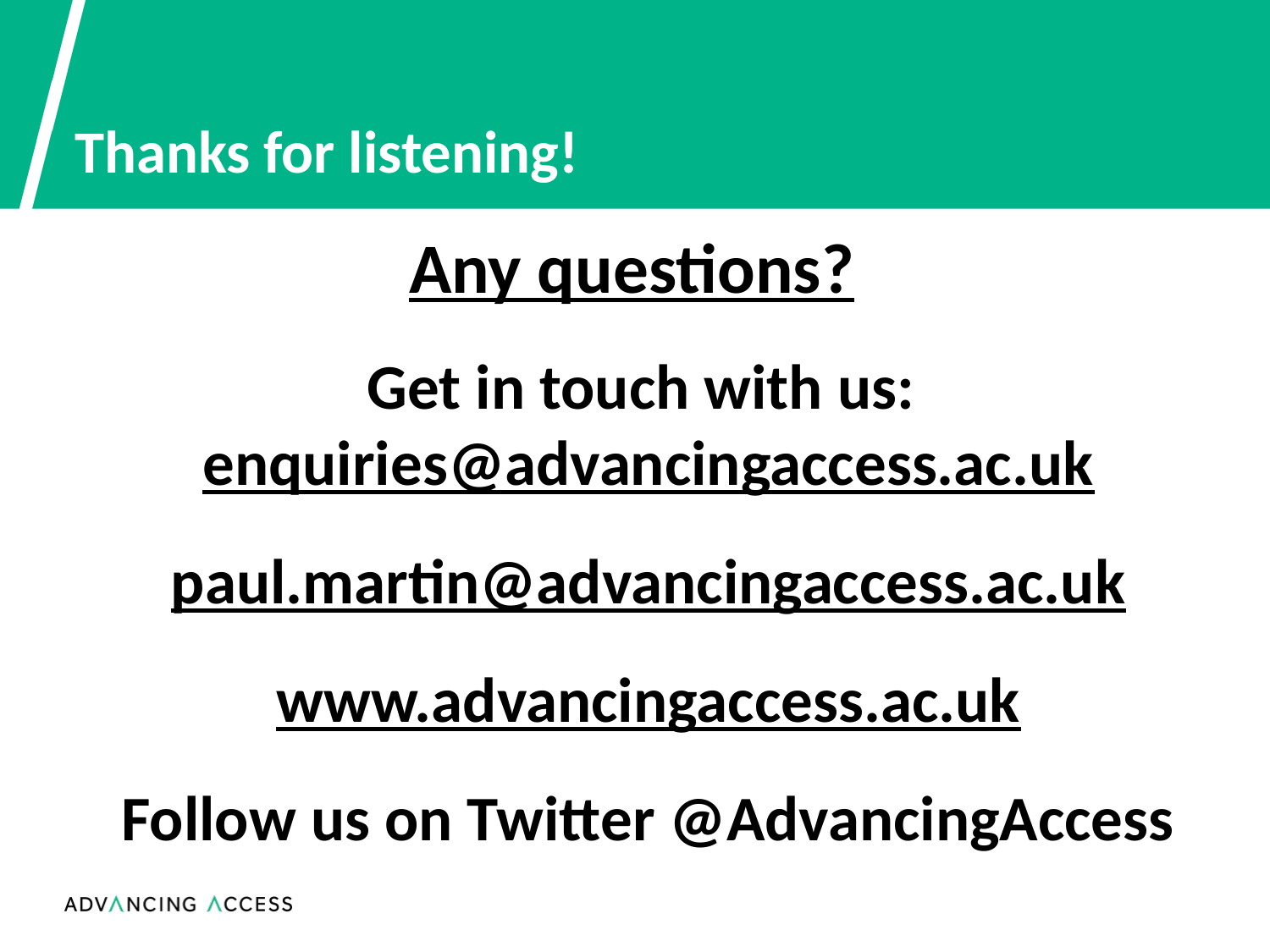

# Thanks for listening!
Any questions?
Get in touch with us: enquiries@advancingaccess.ac.uk
paul.martin@advancingaccess.ac.uk
www.advancingaccess.ac.uk
Follow us on Twitter @AdvancingAccess